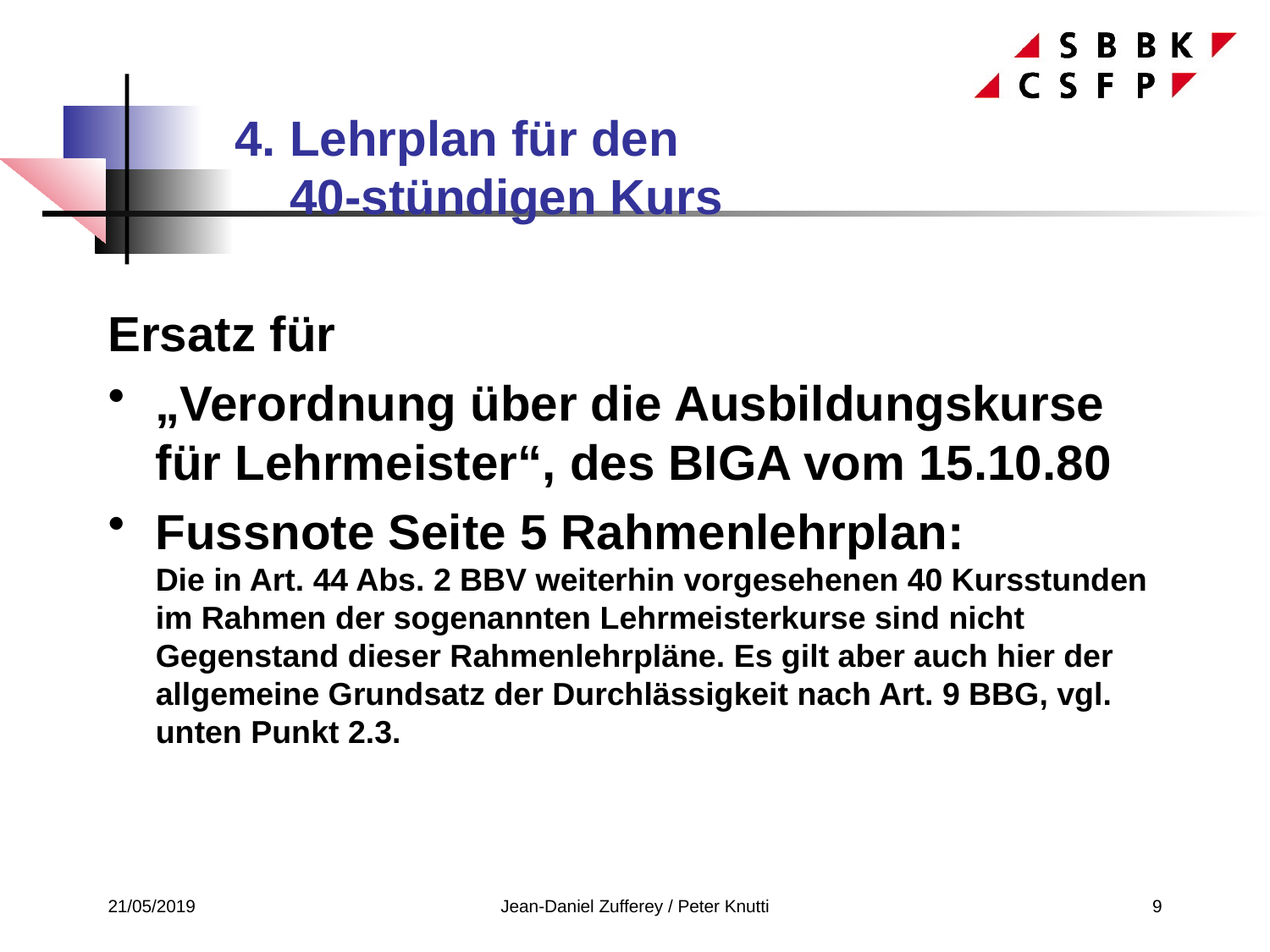

# 4. Lehrplan für den 40-stündigen Kurs
Ersatz für
„Verordnung über die Ausbildungskurse für Lehrmeister“, des BIGA vom 15.10.80
Fussnote Seite 5 Rahmenlehrplan:
Die in Art. 44 Abs. 2 BBV weiterhin vorgesehenen 40 Kursstunden im Rahmen der sogenannten Lehrmeisterkurse sind nicht Gegenstand dieser Rahmenlehrpläne. Es gilt aber auch hier der allgemeine Grundsatz der Durchlässigkeit nach Art. 9 BBG, vgl. unten Punkt 2.3.
21/05/2019
Jean-Daniel Zufferey / Peter Knutti
9